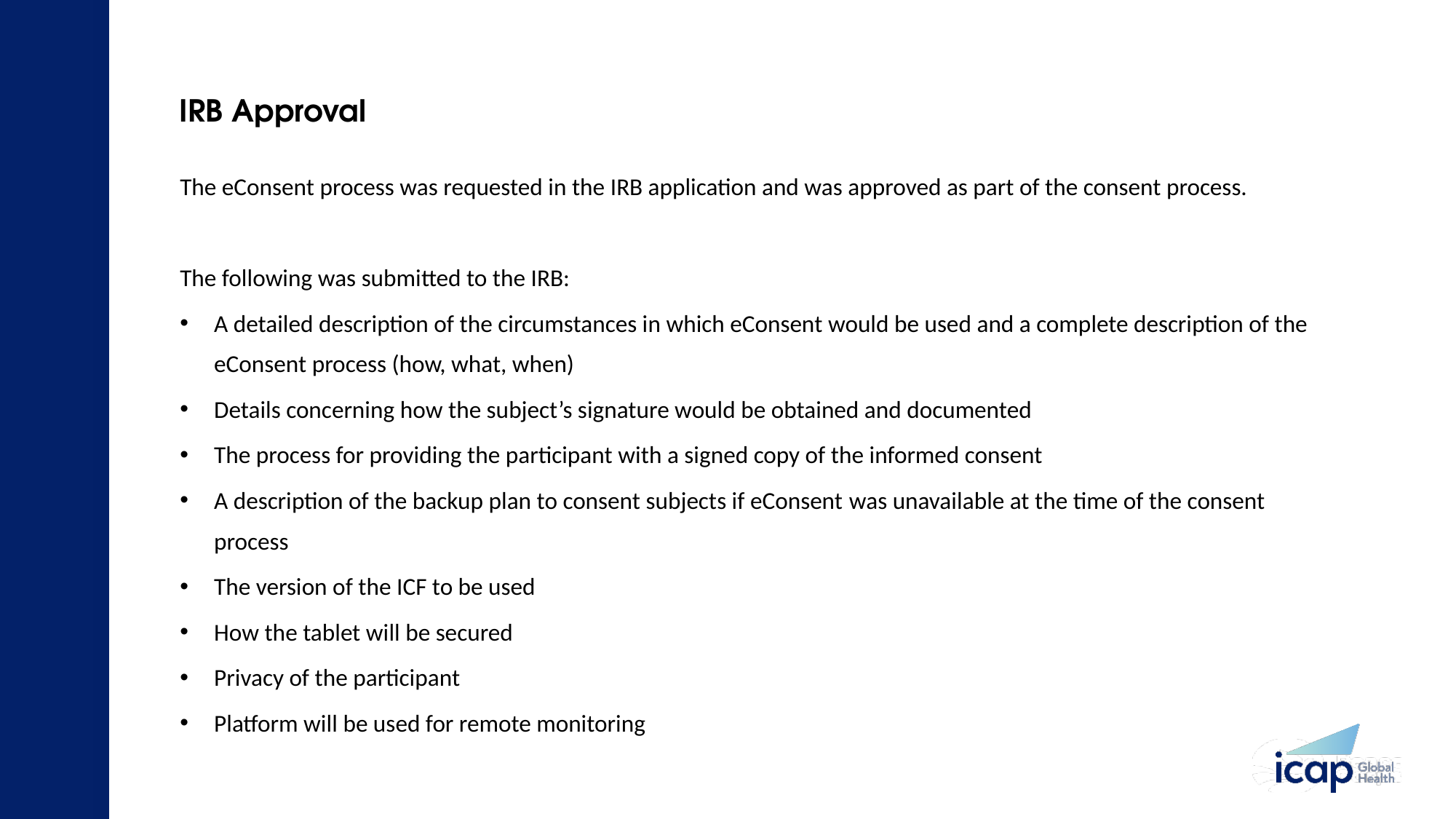

# IRB Approval
The eConsent process was requested in the IRB application and was approved as part of the consent process.

The following was submitted to the IRB:
A detailed description of the circumstances in which eConsent would be used and a complete description of the eConsent process (how, what, when)
Details concerning how the subject’s signature would be obtained and documented
The process for providing the participant with a signed copy of the informed consent
A description of the backup plan to consent subjects if eConsent was unavailable at the time of the consent process
The version of the ICF to be used
How the tablet will be secured
Privacy of the participant
Platform will be used for remote monitoring